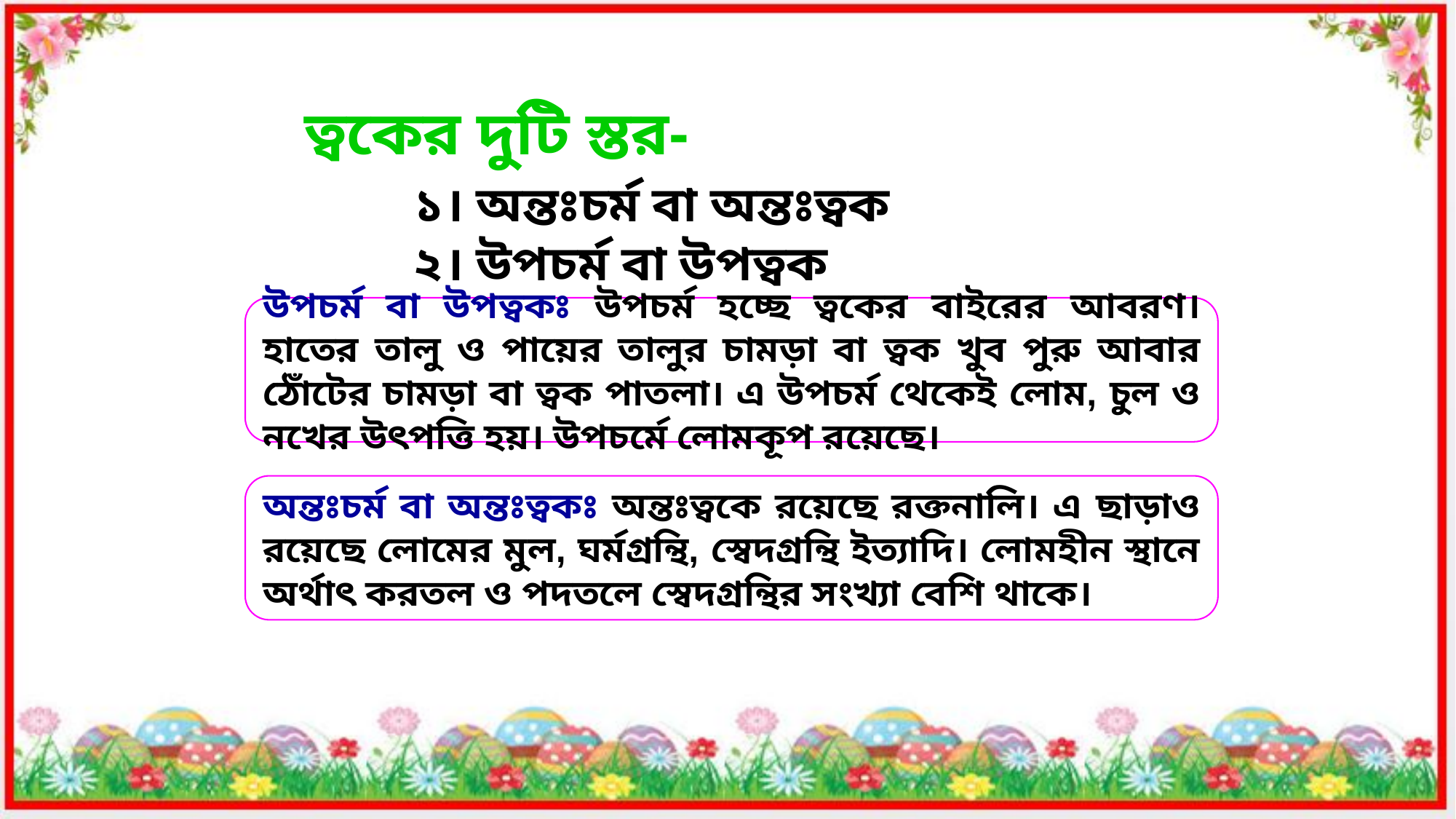

ত্বকের দুটি স্তর-
	১। অন্তঃচর্ম বা অন্তঃত্বক
	২। উপচর্ম বা উপত্বক
উপচর্ম বা উপত্বকঃ উপচর্ম হচ্ছে ত্বকের বাইরের আবরণ। হাতের তালু ও পায়ের তালুর চামড়া বা ত্বক খুব পুরু আবার ঠোঁটের চামড়া বা ত্বক পাতলা। এ উপচর্ম থেকেই লোম, চুল ও নখের উৎপত্তি হয়। উপচর্মে লোমকূপ রয়েছে।
অন্তঃচর্ম বা অন্তঃত্বকঃ অন্তঃত্বকে রয়েছে রক্তনালি। এ ছাড়াও রয়েছে লোমের মুল, ঘর্মগ্রন্থি, স্বেদগ্রন্থি ইত্যাদি। লোমহীন স্থানে অর্থাৎ করতল ও পদতলে স্বেদগ্রন্থির সংখ্যা বেশি থাকে।